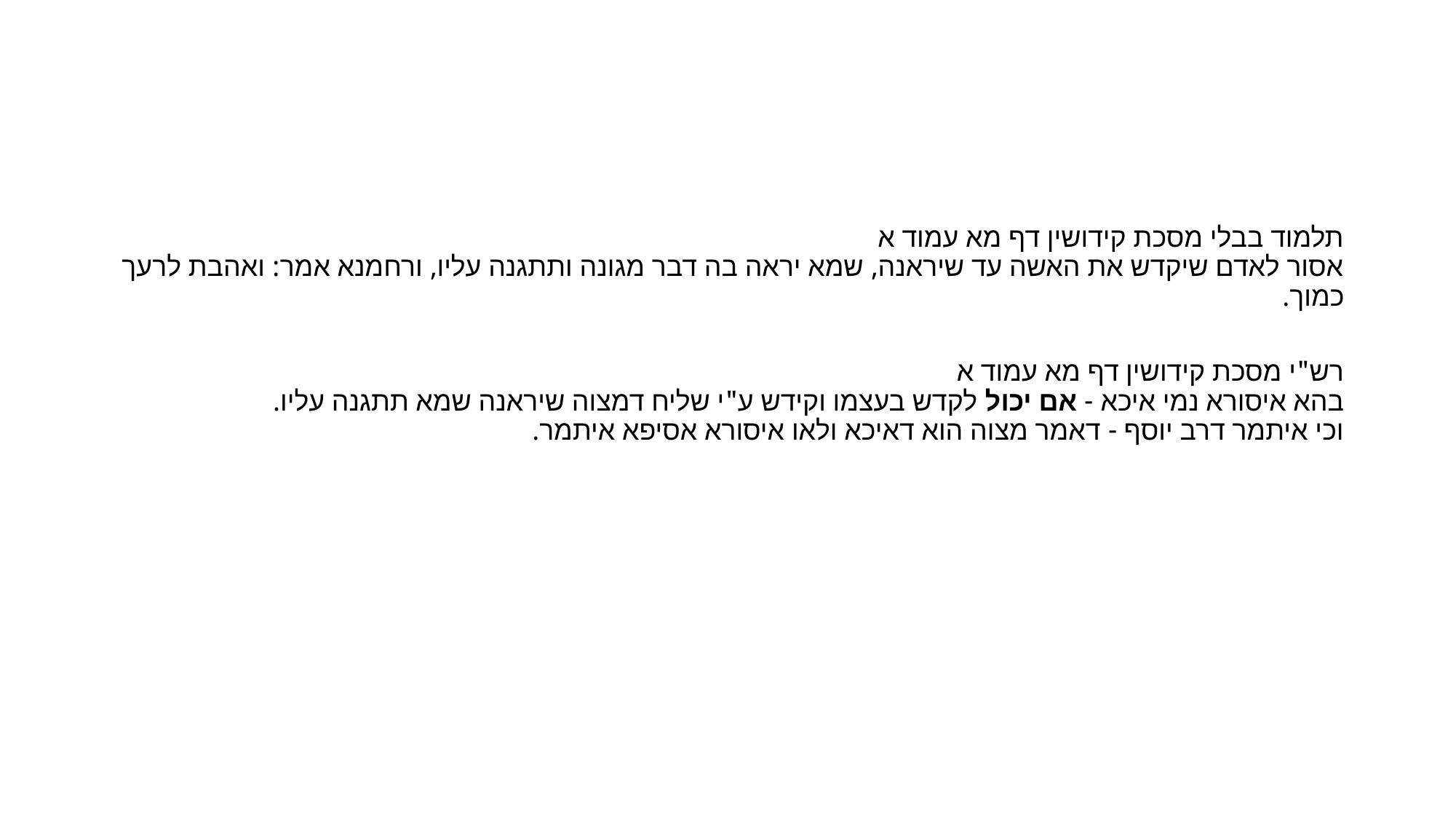

#
תלמוד בבלי מסכת קידושין דף מא עמוד א
אסור לאדם שיקדש את האשה עד שיראנה, שמא יראה בה דבר מגונה ותתגנה עליו, ורחמנא אמר: ואהבת לרעך כמוך.
רש"י מסכת קידושין דף מא עמוד א
בהא איסורא נמי איכא - אם יכול לקדש בעצמו וקידש ע"י שליח דמצוה שיראנה שמא תתגנה עליו.
וכי איתמר דרב יוסף - דאמר מצוה הוא דאיכא ולאו איסורא אסיפא איתמר.